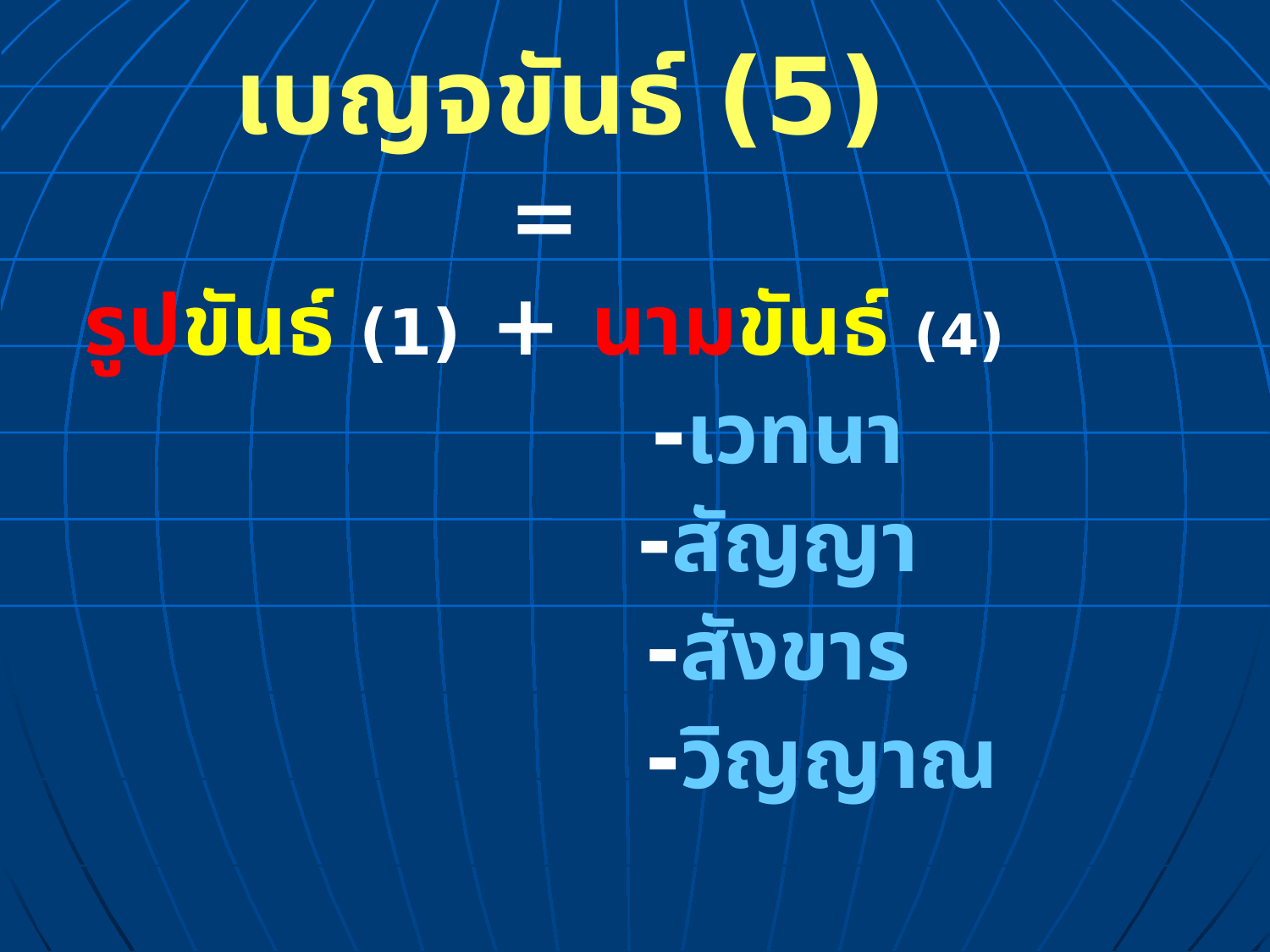

เบญจขันธ์ (5)
=
รูปขันธ์ (1) + นามขันธ์ (4)
				-เวทนา
				-สัญญา
				-สังขาร
				   -วิญญาณ